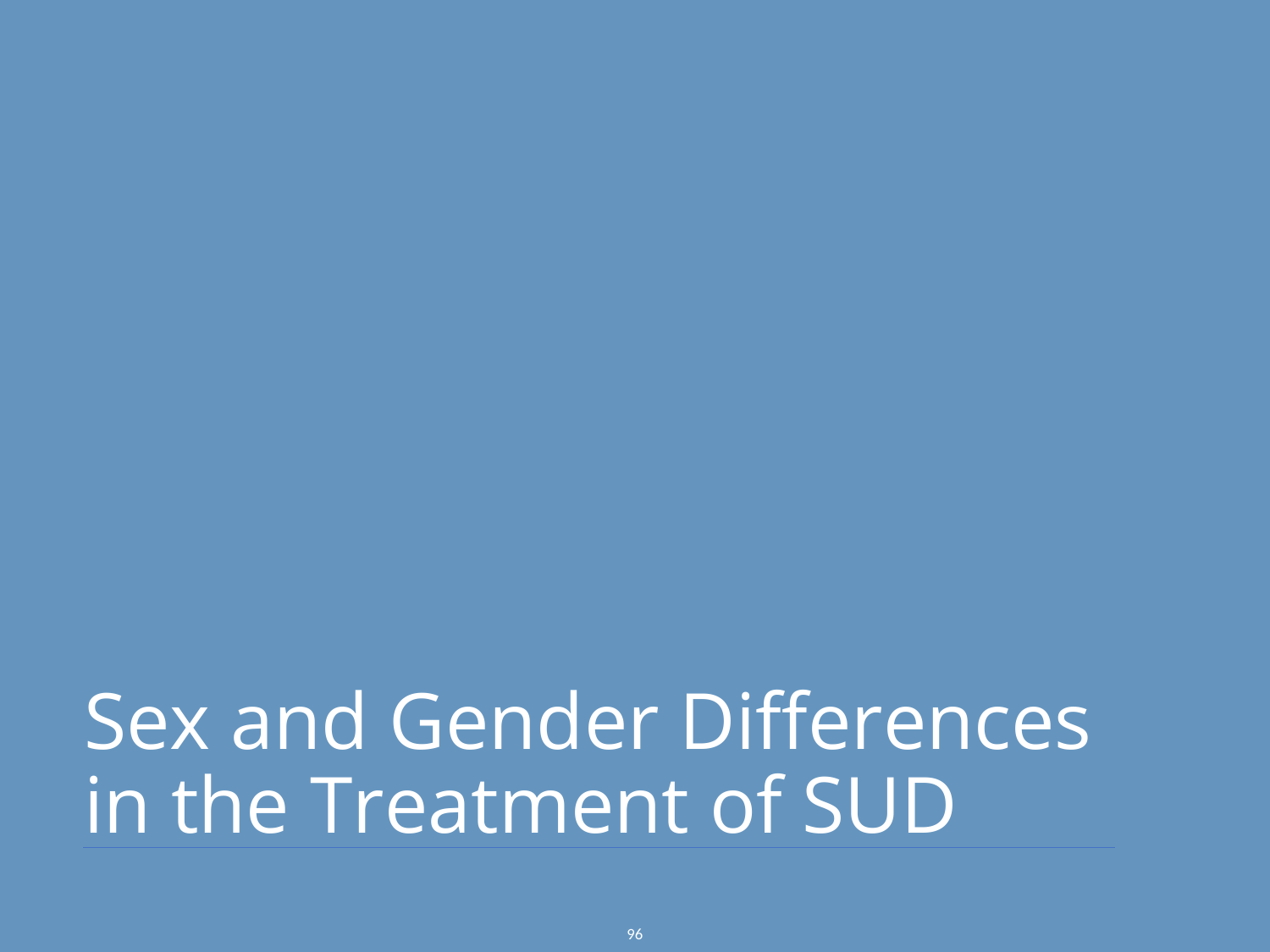

Sex and Gender Differences in the Treatment of SUD
96